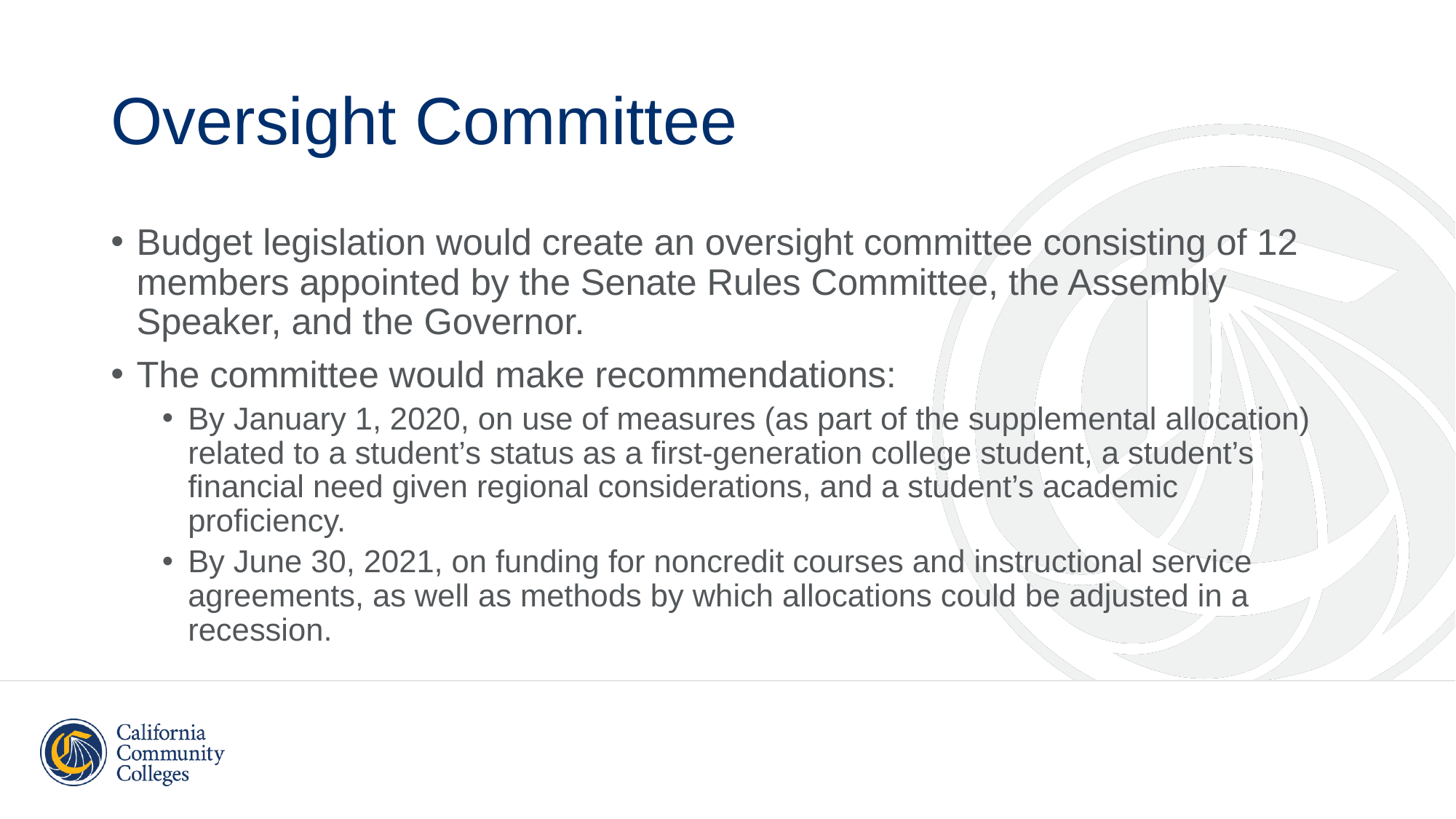

# Oversight Committee
Budget legislation would create an oversight committee consisting of 12 members appointed by the Senate Rules Committee, the Assembly Speaker, and the Governor.
The committee would make recommendations:
By January 1, 2020, on use of measures (as part of the supplemental allocation) related to a student’s status as a first-generation college student, a student’s financial need given regional considerations, and a student’s academic proficiency.
By June 30, 2021, on funding for noncredit courses and instructional service agreements, as well as methods by which allocations could be adjusted in a recession.